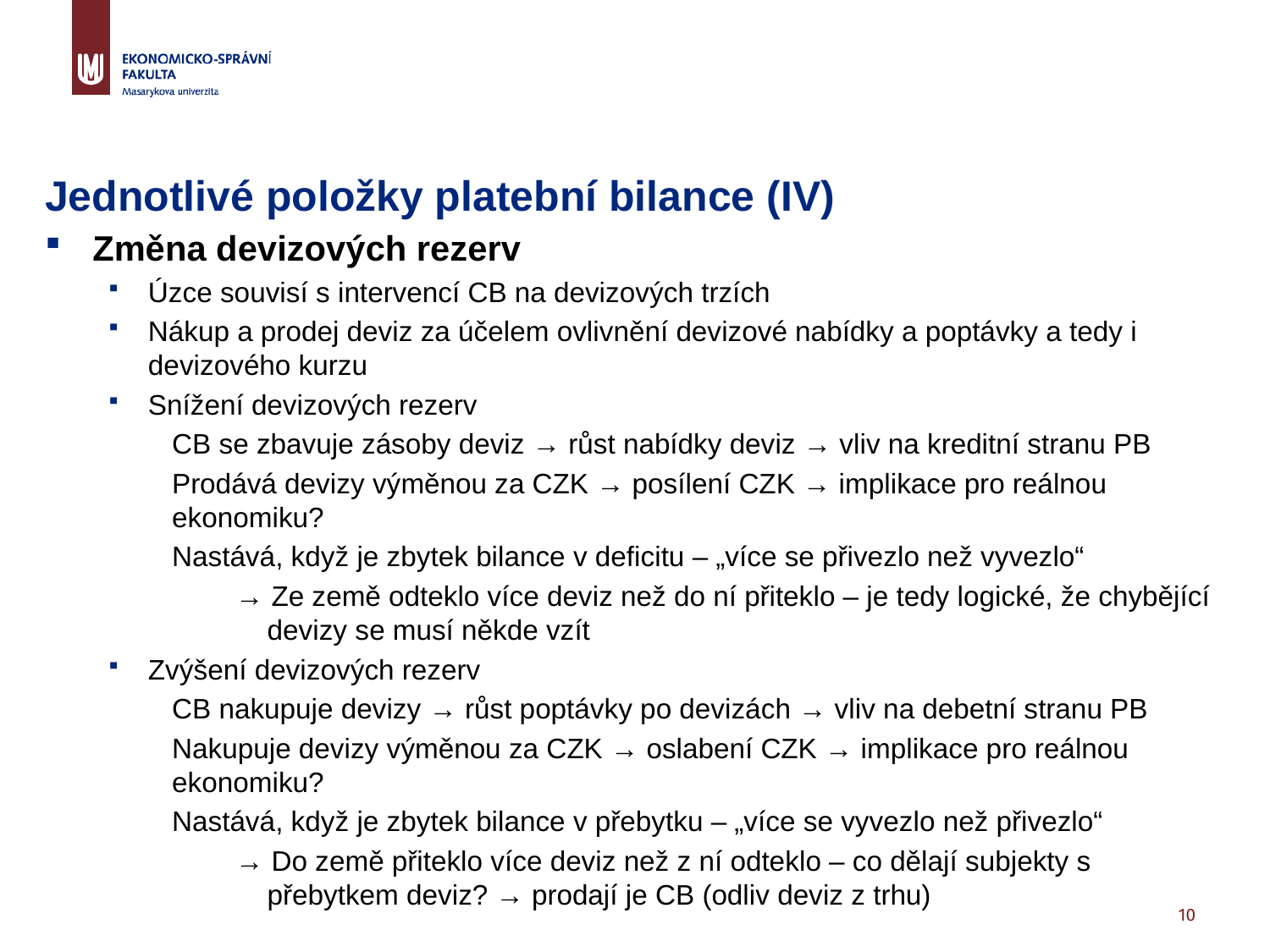

# Jednotlivé položky platební bilance (IV)
Změna devizových rezerv
Úzce souvisí s intervencí CB na devizových trzích
Nákup a prodej deviz za účelem ovlivnění devizové nabídky a poptávky a tedy i devizového kurzu
Snížení devizových rezerv
CB se zbavuje zásoby deviz → růst nabídky deviz → vliv na kreditní stranu PB
Prodává devizy výměnou za CZK → posílení CZK → implikace pro reálnou ekonomiku?
Nastává, když je zbytek bilance v deficitu – „více se přivezlo než vyvezlo“
→ Ze země odteklo více deviz než do ní přiteklo – je tedy logické, že chybějící devizy se musí někde vzít
Zvýšení devizových rezerv
CB nakupuje devizy → růst poptávky po devizách → vliv na debetní stranu PB
Nakupuje devizy výměnou za CZK → oslabení CZK → implikace pro reálnou ekonomiku?
Nastává, když je zbytek bilance v přebytku – „více se vyvezlo než přivezlo“
→ Do země přiteklo více deviz než z ní odteklo – co dělají subjekty s přebytkem deviz? → prodají je CB (odliv deviz z trhu)
10